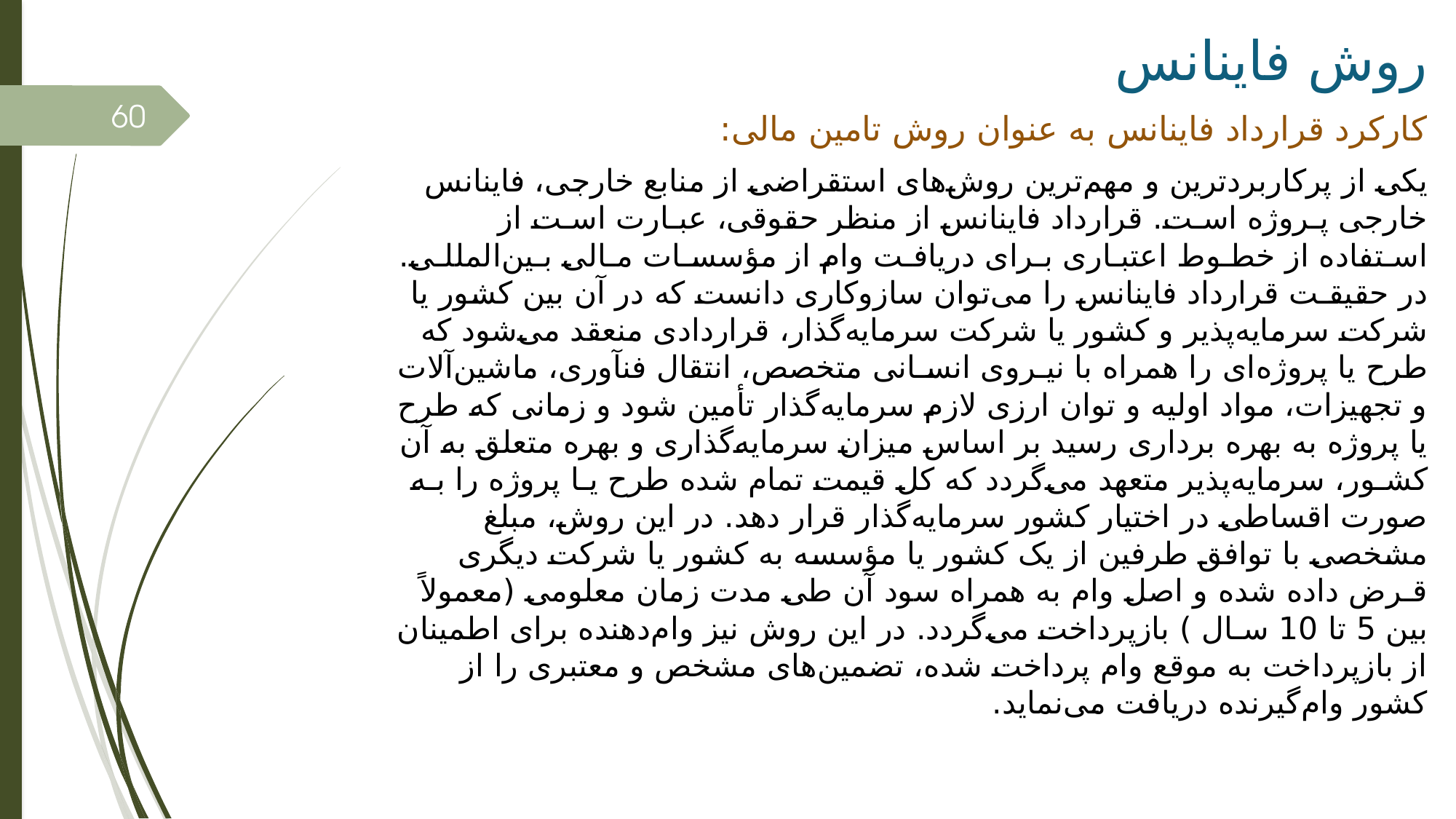

# روش فاینانس
60
کارکرد قرارداد فاینانس به عنوان روش تامین مالی:
یکی از پرکاربردترین و مهم‌ترین روش‌­های استقراضی از منابع خارجی، فاینانس خارجی پـروژه اسـت. قرارداد فاینانس از منظر حقوقی، عبـارت اسـت از اسـتفاده از خطـوط اعتبـاری بـرای دریافـت وام از مؤسسـات مـالی بـین‌المللـی. در حقیقـت قرارداد فاینانس را می‌­توان سازوکاری دانست که در آن بین کشور یا شرکت سرمایه‌پذیر و کشور یا شرکت سرمایه‌گذار، قراردادی منعقد می‌­شود که طرح یا پروژه­‌ای را همراه با نیـروی انسـانی متخصص، انتقال فن­آوری، ماشین‌آلات و تجهیزات، مواد اولیه و توان ارزی لازم سرمایه‌گذار تأمین شود و زمانی که طرح یا پروژه به بهره ‌برداری رسید بر اساس میزان سرمایه‌گذاری و بهره متعلق به آن کشـور، سرمایه‌پذیر متعهد می­‌گردد که کل قیمت تمام شده طرح یـا پروژه را بـه صورت اقساطی در اختیار کشور سرمایه‌گذار قرار دهد. در این روش، مبلغ مشخصی با توافق طرفین از یک کشور یا مؤسسه به کشور یا شرکت دیگری قـرض داده شده و اصل وام به همراه سود آن طی مدت زمان معلومی (معمولاً بین 5 تا 10 سـال ) بازپرداخت می­‌گردد. در این روش نیز وام‌دهنده برای اطمینان از بازپرداخت به موقع وام پرداخت شده، تضمین­‌های مشخص و معتبری را از کشور وام‌گیرنده دریافت می­‌نماید.